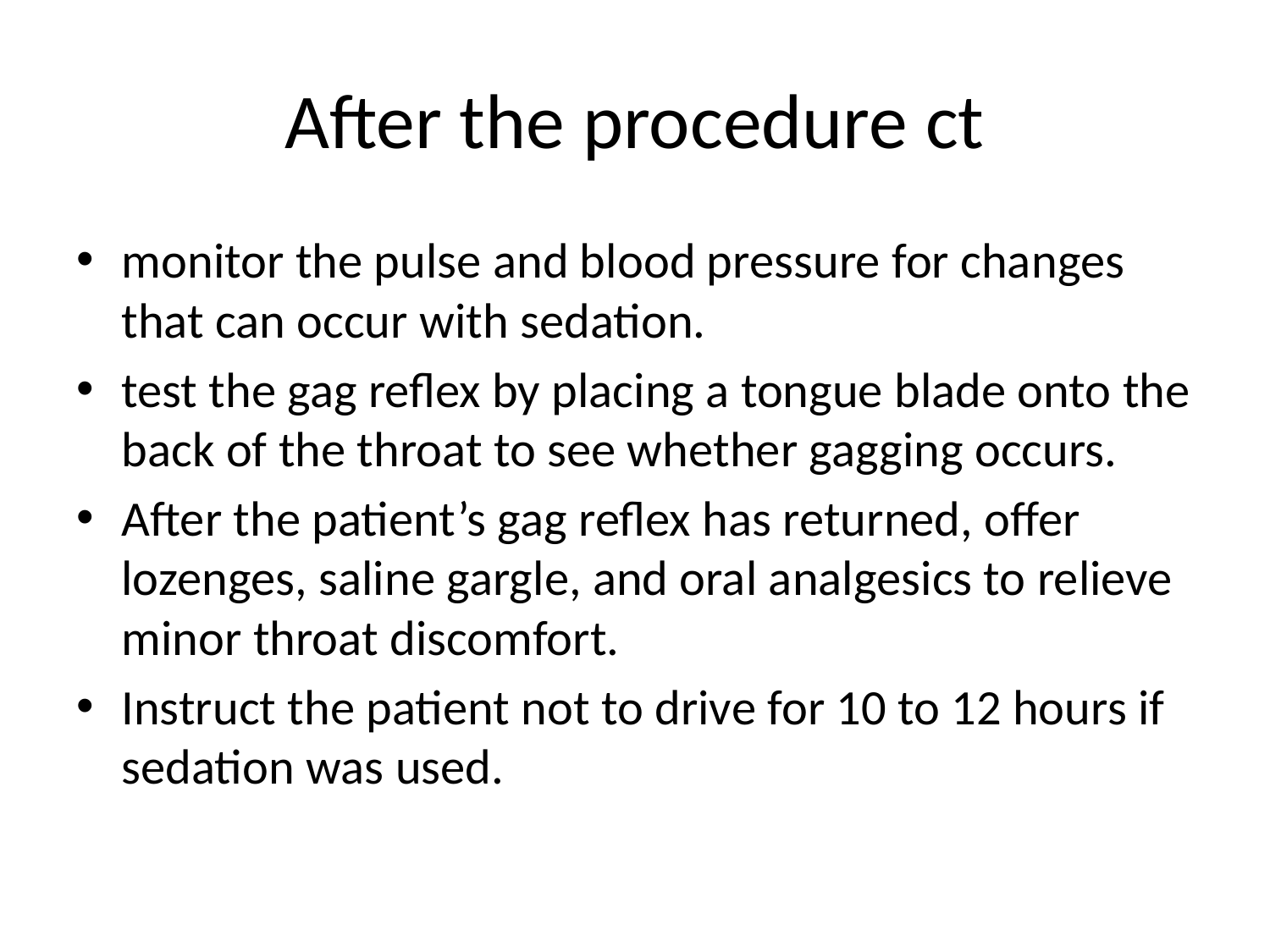

# After the procedure ct
monitor the pulse and blood pressure for changes that can occur with sedation.
test the gag reflex by placing a tongue blade onto the back of the throat to see whether gagging occurs.
After the patient’s gag reflex has returned, offer lozenges, saline gargle, and oral analgesics to relieve minor throat discomfort.
Instruct the patient not to drive for 10 to 12 hours if sedation was used.